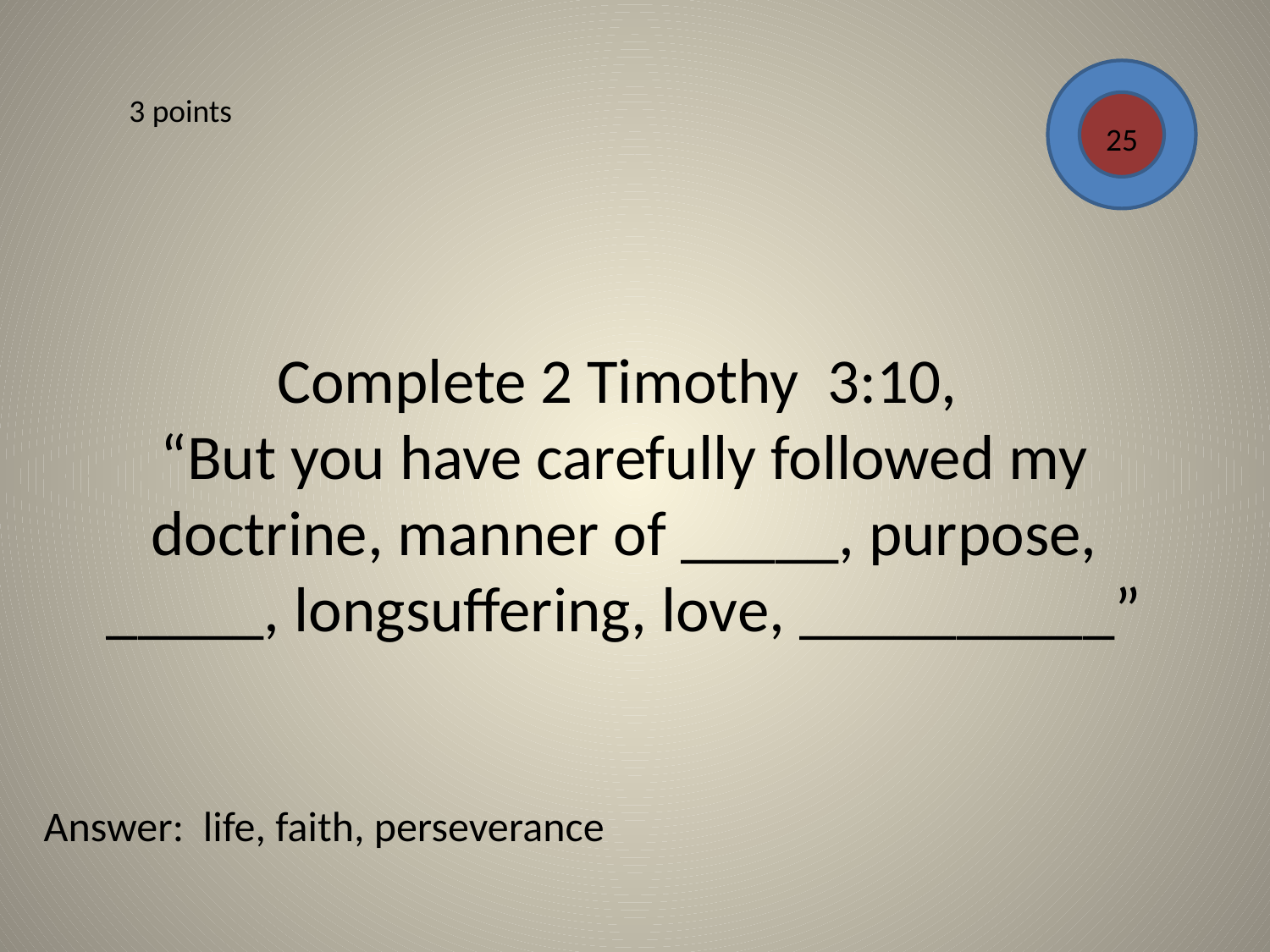

3 points

25
# Complete 2 Timothy  3:10, “But you have carefully followed my doctrine, manner of _____, purpose, _____, longsuffering, love, __________”
Answer:  life, faith, perseverance